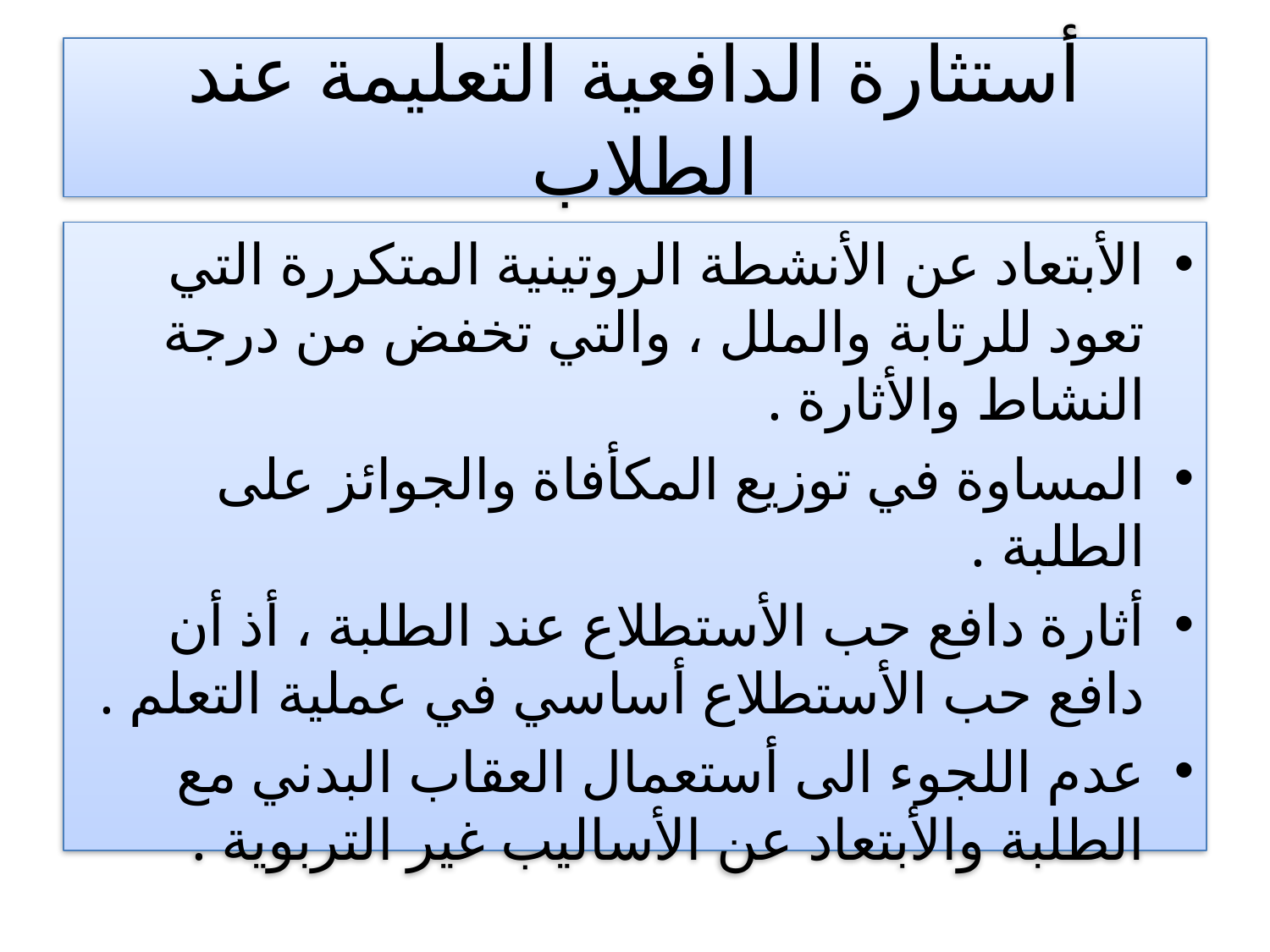

# أستثارة الدافعية التعليمة عند الطلاب
الأبتعاد عن الأنشطة الروتينية المتكررة التي تعود للرتابة والملل ، والتي تخفض من درجة النشاط والأثارة .
المساوة في توزيع المكأفاة والجوائز على الطلبة .
أثارة دافع حب الأستطلاع عند الطلبة ، أذ أن دافع حب الأستطلاع أساسي في عملية التعلم .
عدم اللجوء الى أستعمال العقاب البدني مع الطلبة والأبتعاد عن الأساليب غير التربوية .